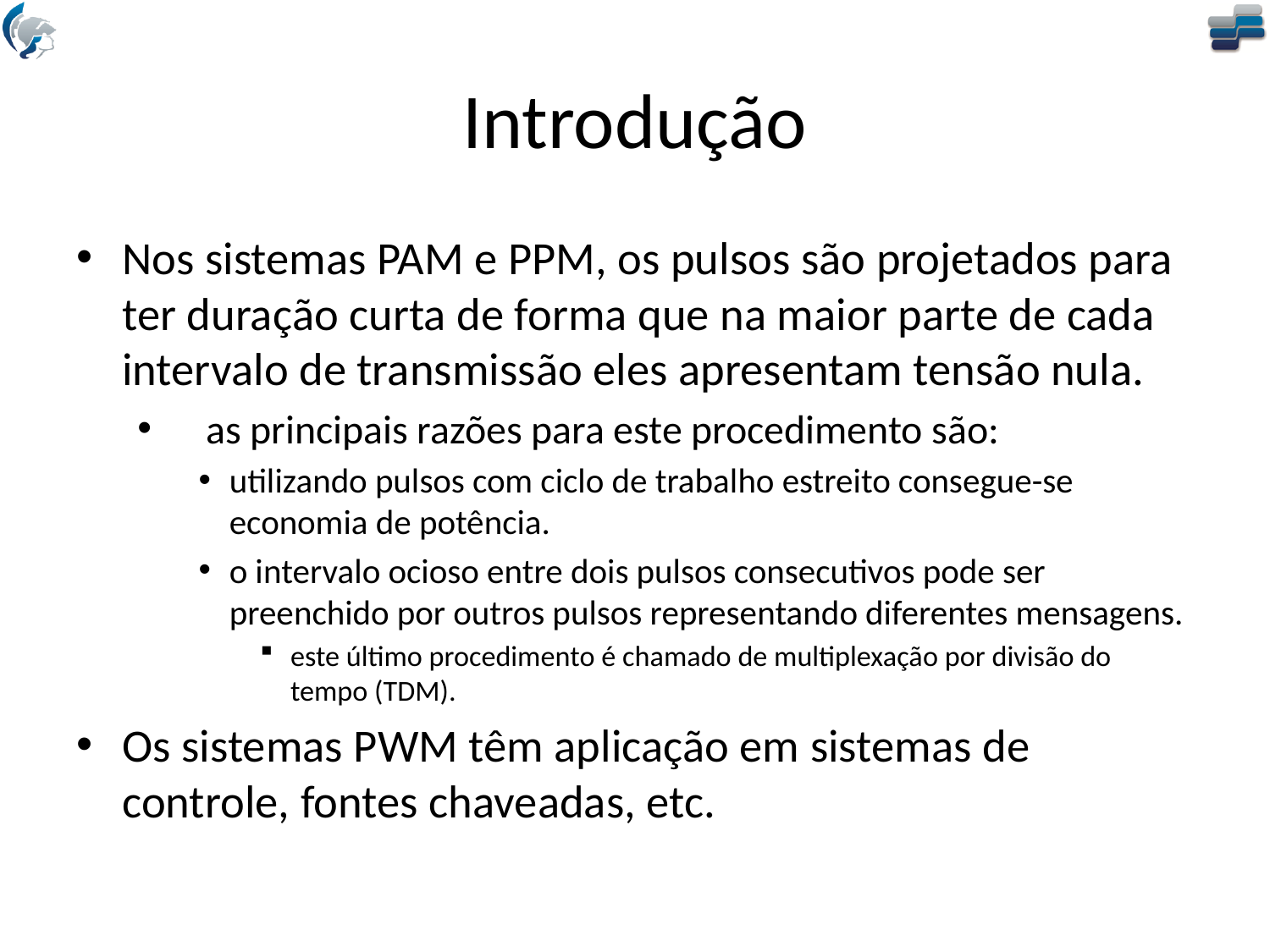

# Introdução
Nos sistemas PAM e PPM, os pulsos são projetados para ter duração curta de forma que na maior parte de cada intervalo de transmissão eles apresentam tensão nula.
as principais razões para este procedimento são:
utilizando pulsos com ciclo de trabalho estreito consegue-se economia de potência.
o intervalo ocioso entre dois pulsos consecutivos pode ser preenchido por outros pulsos representando diferentes mensagens.
este último procedimento é chamado de multiplexação por divisão do tempo (TDM).
Os sistemas PWM têm aplicação em sistemas de controle, fontes chaveadas, etc.